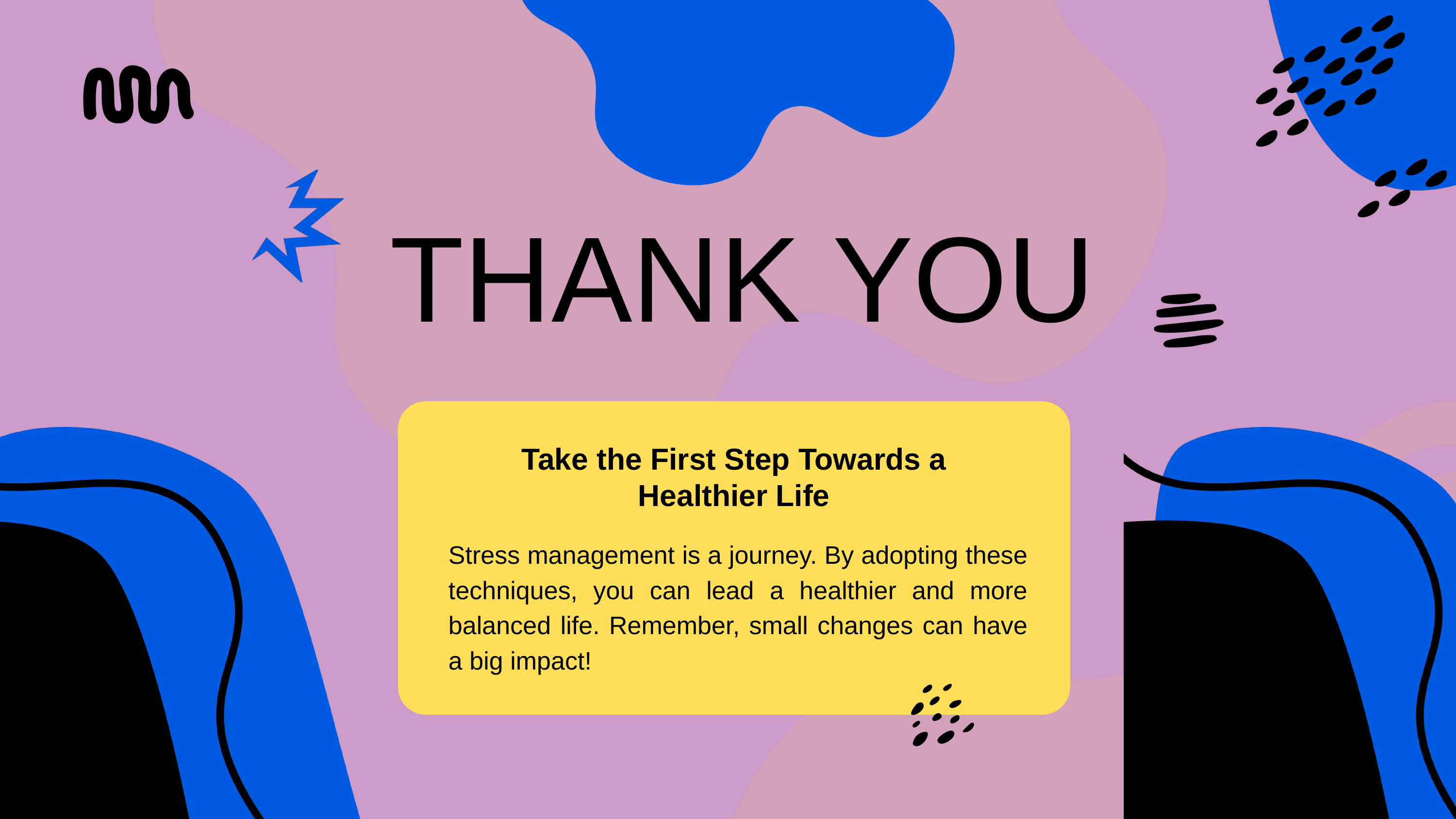

THANK YOU

Take the First Step Towards a Healthier Life
Stress management is a journey. By adopting these techniques, you can lead a healthier and more balanced life. Remember, small changes can have a big impact!